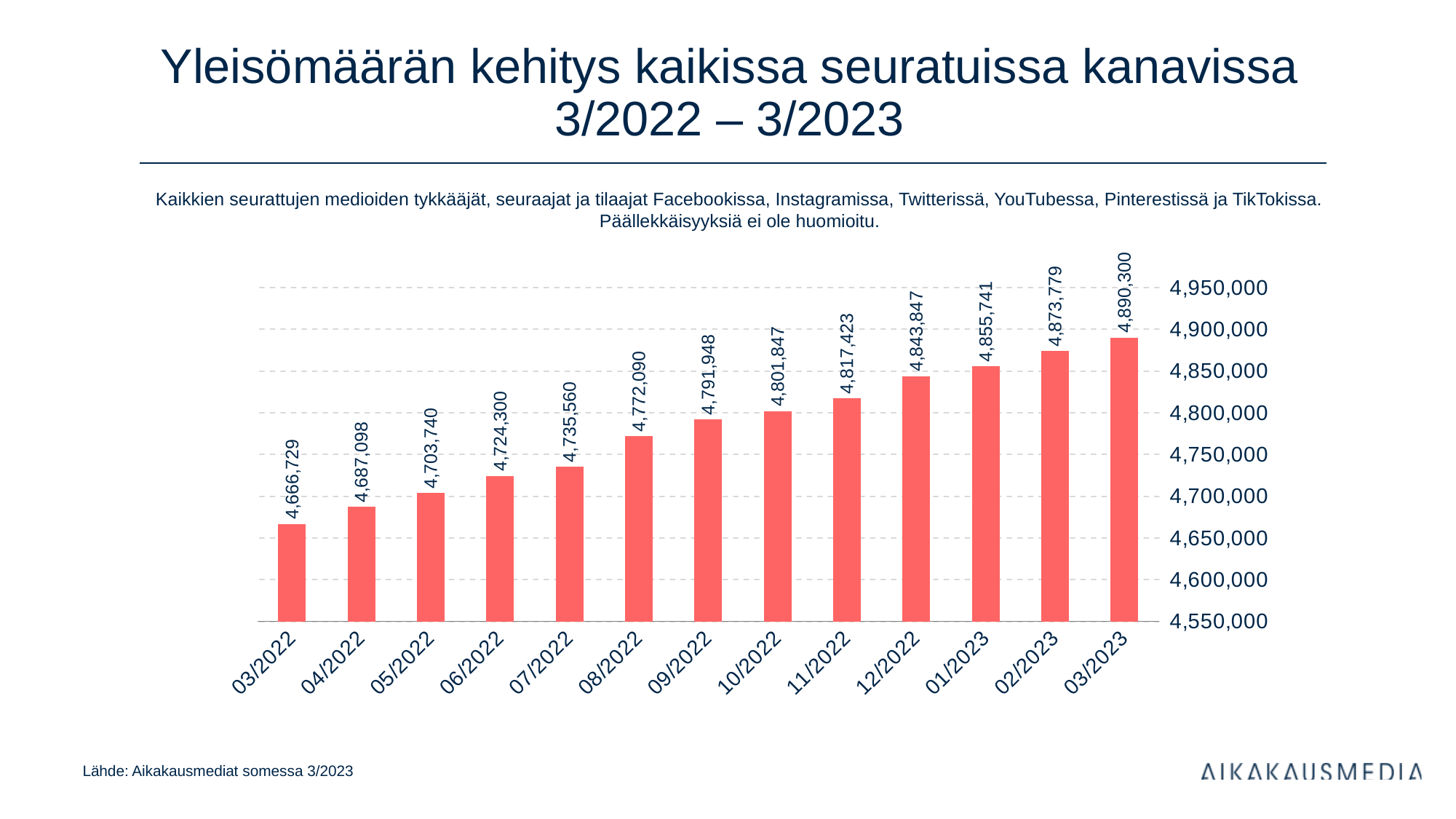

# Yleisömäärän kehitys kaikissa seuratuissa kanavissa 3/2022 – 3/2023
Kaikkien seurattujen medioiden tykkääjät, seuraajat ja tilaajat Facebookissa, Instagramissa, Twitterissä, YouTubessa, Pinterestissä ja TikTokissa. Päällekkäisyyksiä ei ole huomioitu.

### Chart

| Category | Yhteensä |
|---|---|
| 44621 | 4666729.0 |
| 44652 | 4687098.0 |
| 44682 | 4703740.0 |
| 44713 | 4724300.0 |
| 44743 | 4735560.0 |
| 44774 | 4772090.0 |
| 44805 | 4791948.0 |
| 44835 | 4801847.0 |
| 44866 | 4817423.0 |
| 44896 | 4843847.0 |
| 44927 | 4855741.0 |
| 44958 | 4873779.0 |
| 44986 | 4890300.0 |